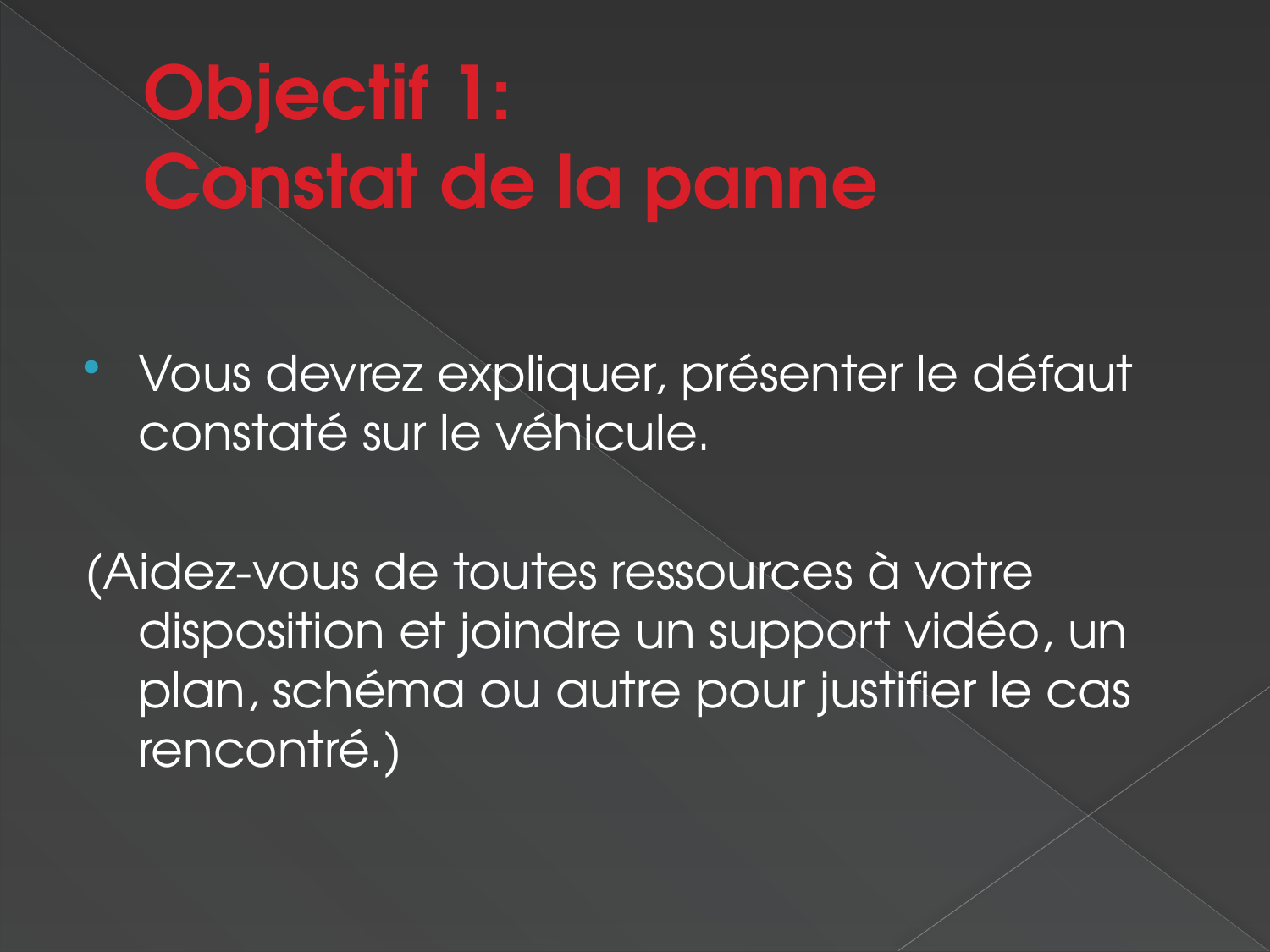

# Objectif 1: Constat de la panne
Vous devrez expliquer, présenter le défaut constaté sur le véhicule.

(Aidez-vous de toutes ressources à votre disposition et joindre un support vidéo, un plan, schéma ou autre pour justifier le cas rencontré.)